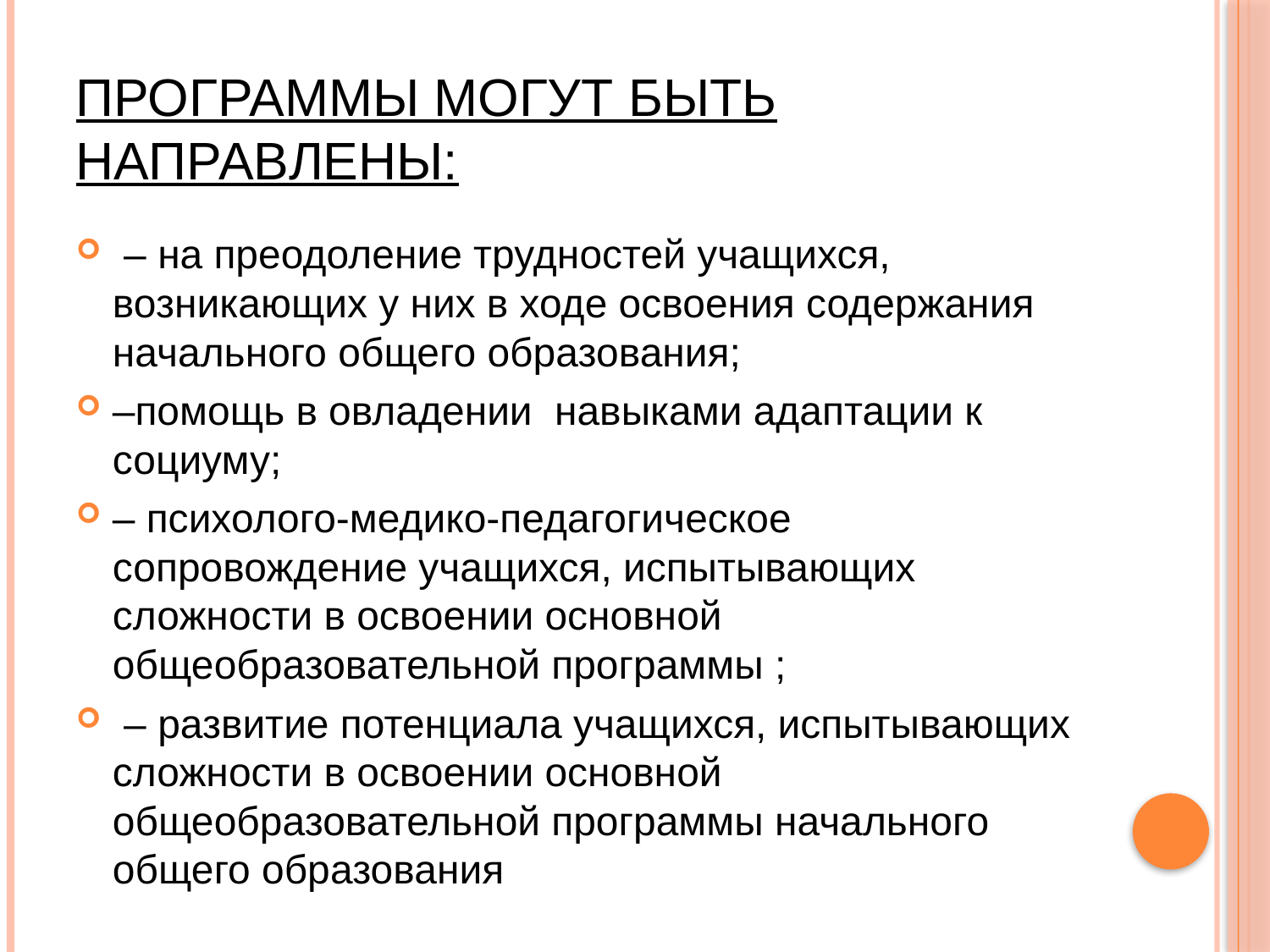

# Программы могут быть направлены:
 – на преодоление трудностей учащихся, возникающих у них в ходе освоения содержания начального общего образования;
–помощь в овладении  навыками адаптации к социуму;
– психолого-медико-педагогическое сопровождение учащихся, испытывающих сложности в освоении основной общеобразовательной программы ;
 – развитие потенциала учащихся, испытывающих сложности в освоении основной общеобразовательной программы начального общего образования